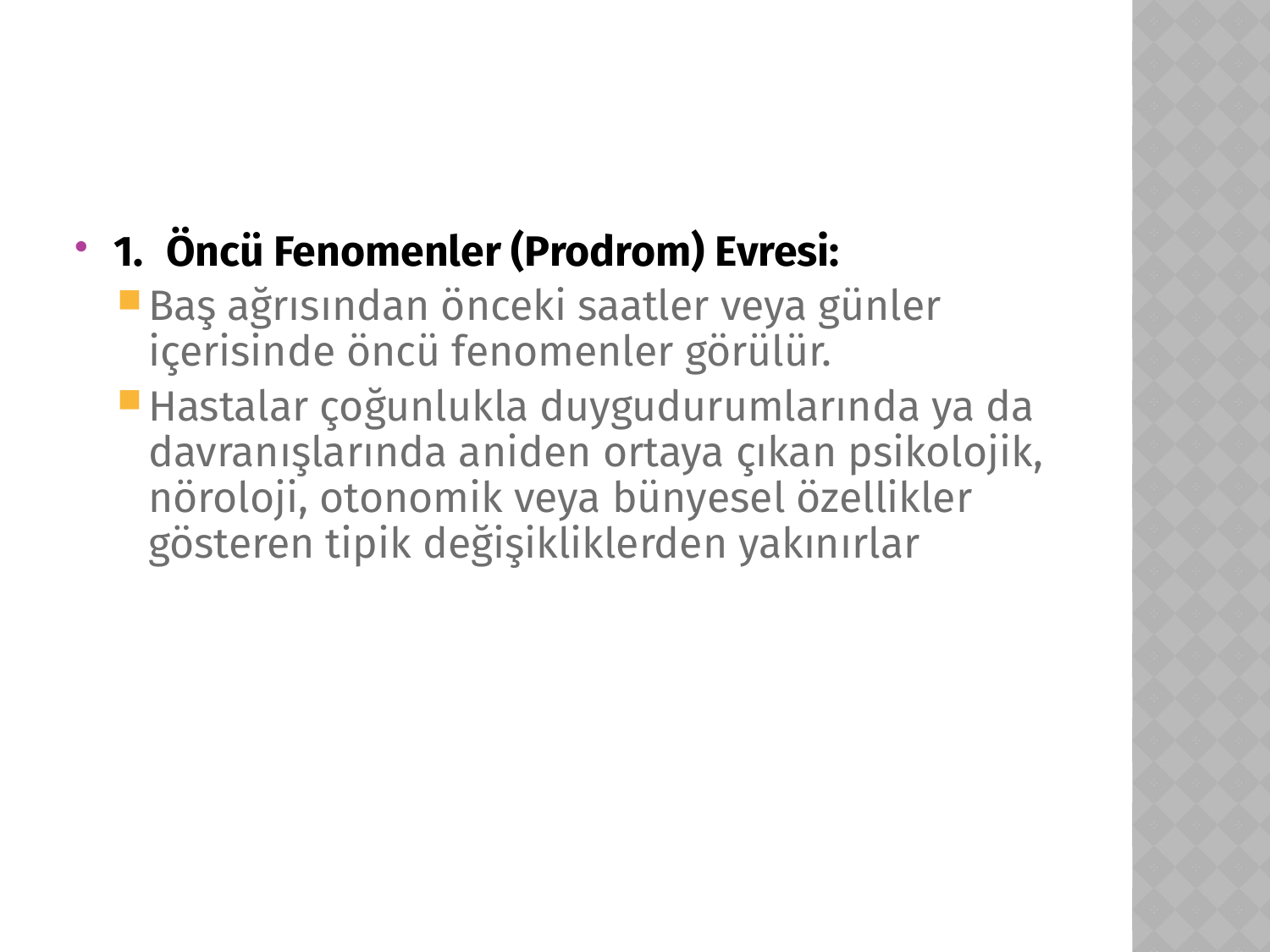

#
1.  Öncü Fenomenler (Prodrom) Evresi:
Baş ağrısından önceki saatler veya günler içerisinde öncü fenomenler görülür.
Hastalar çoğunlukla duygudurumlarında ya da davranışlarında aniden ortaya çıkan psikolojik, nöroloji, otonomik veya bünyesel özellikler gösteren tipik değişikliklerden yakınırlar